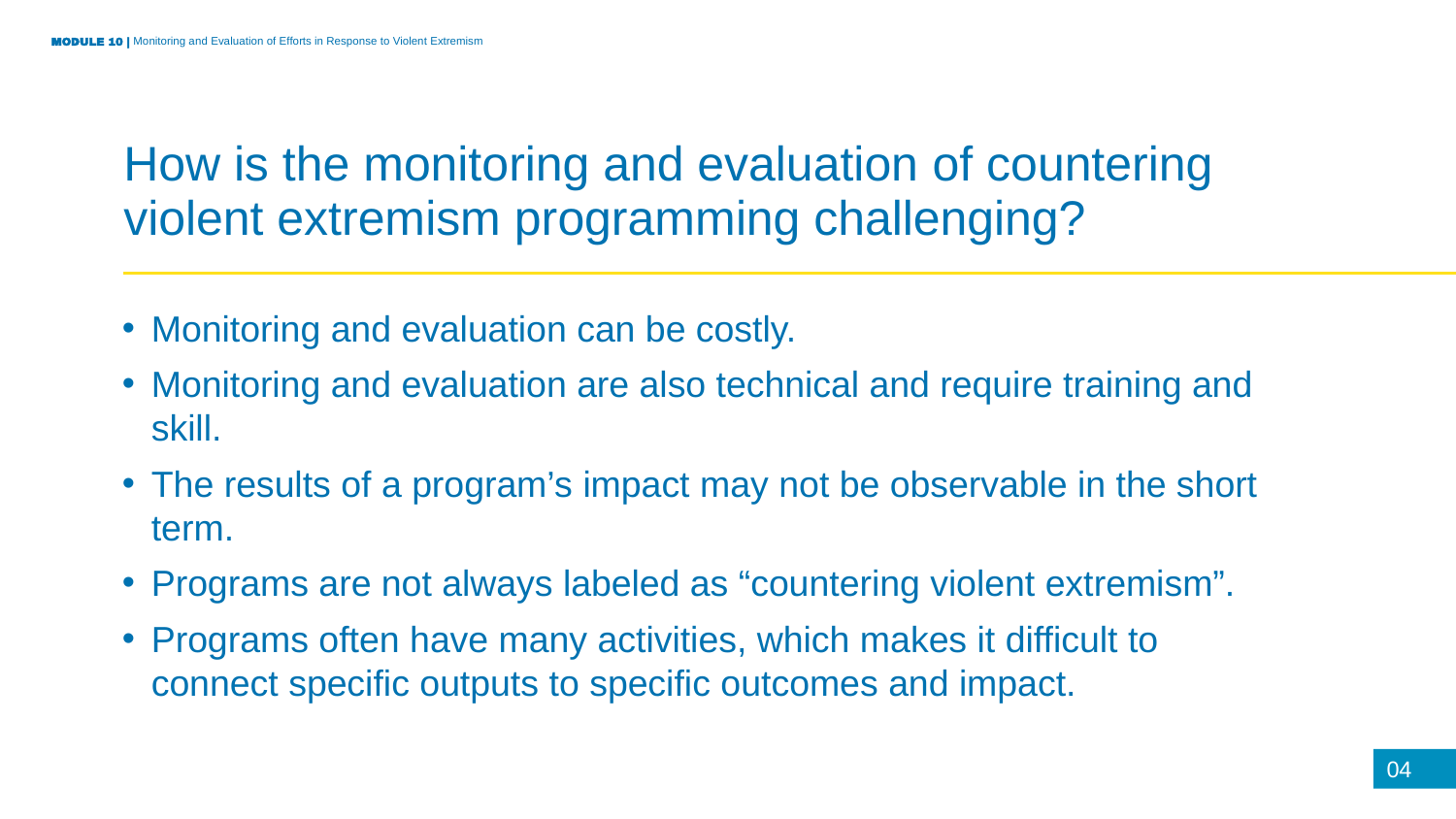

MODULE 10 | Monitoring and Evaluation of Efforts in Response to Violent Extremism
How is the monitoring and evaluation of countering violent extremism programming challenging?
Monitoring and evaluation can be costly.
Monitoring and evaluation are also technical and require training and skill.
The results of a program’s impact may not be observable in the short term.
Programs are not always labeled as “countering violent extremism”.
Programs often have many activities, which makes it difficult to connect specific outputs to specific outcomes and impact.

04